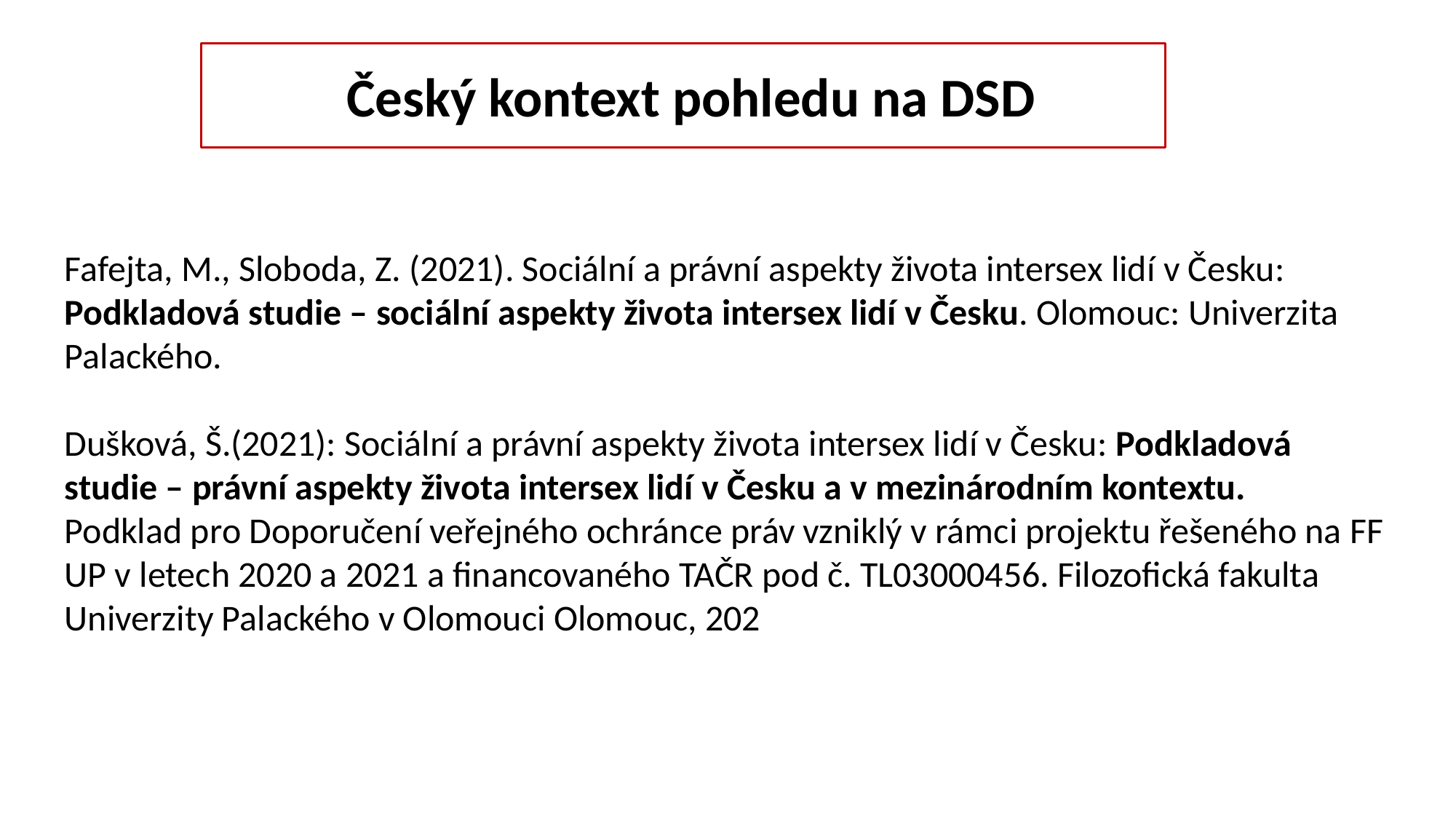

# Český kontext pohledu na DSD

Fafejta, M., Sloboda, Z. (2021). Sociální a právní aspekty života intersex lidí v Česku: Podkladová studie – sociální aspekty života intersex lidí v Česku. Olomouc: Univerzita Palackého.

Dušková, Š.(2021): Sociální a právní aspekty života intersex lidí v Česku: Podkladová studie – právní aspekty života intersex lidí v Česku a v mezinárodním kontextu.
Podklad pro Doporučení veřejného ochránce práv vzniklý v rámci projektu řešeného na FF UP v letech 2020 a 2021 a financovaného TAČR pod č. TL03000456. Filozofická fakulta Univerzity Palackého v Olomouci Olomouc, 202